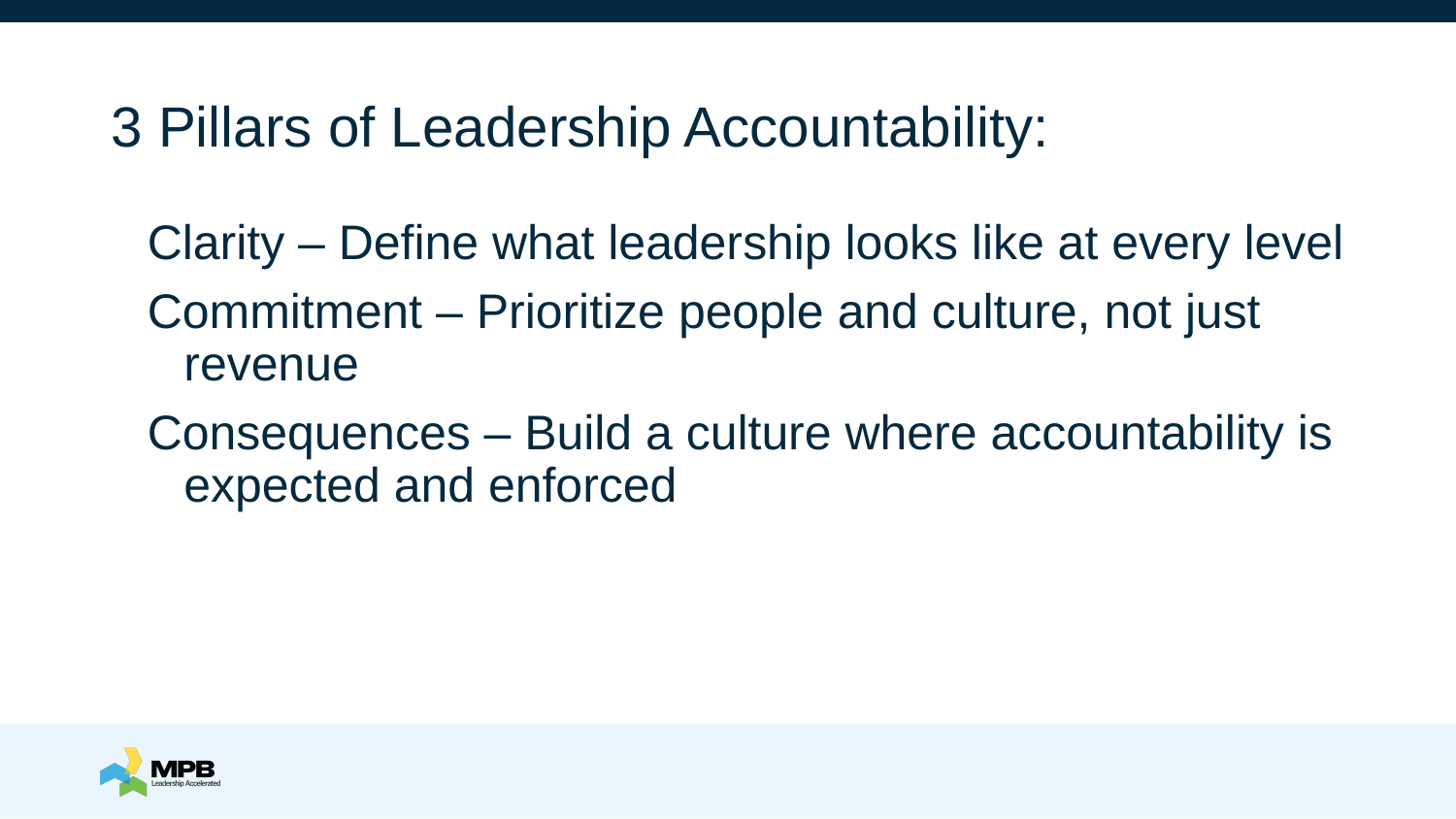

# 3 Pillars of Leadership Accountability:
Clarity – Define what leadership looks like at every level
Commitment – Prioritize people and culture, not just revenue
Consequences – Build a culture where accountability is expected and enforced